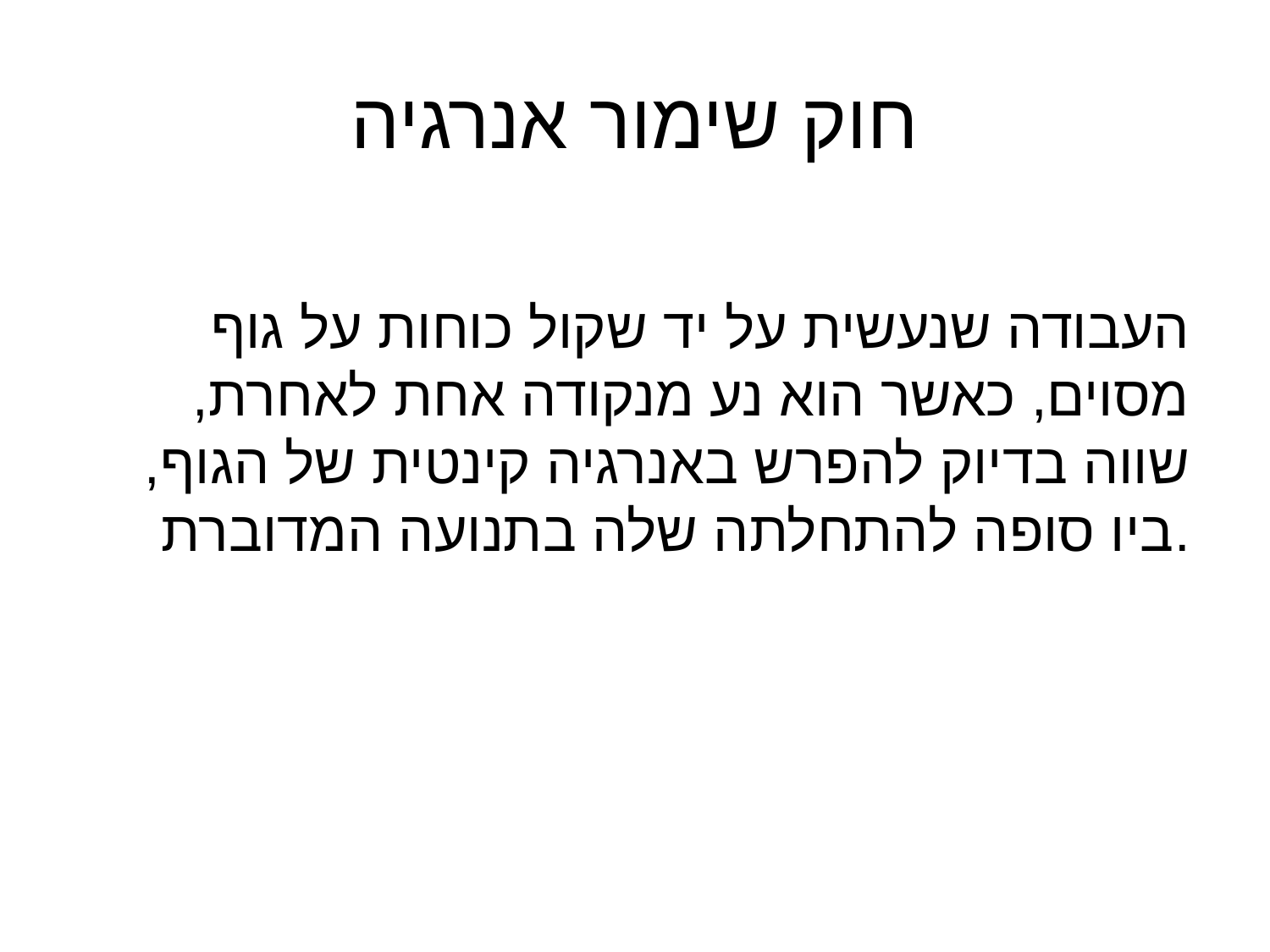

# חוק שימור אנרגיה

העבודה שנעשית על יד שקול כוחות על גוף מסוים, כאשר הוא נע מנקודה אחת לאחרת, שווה בדיוק להפרש באנרגיה קינטית של הגוף, ביו סופה להתחלתה שלה בתנועה המדוברת.